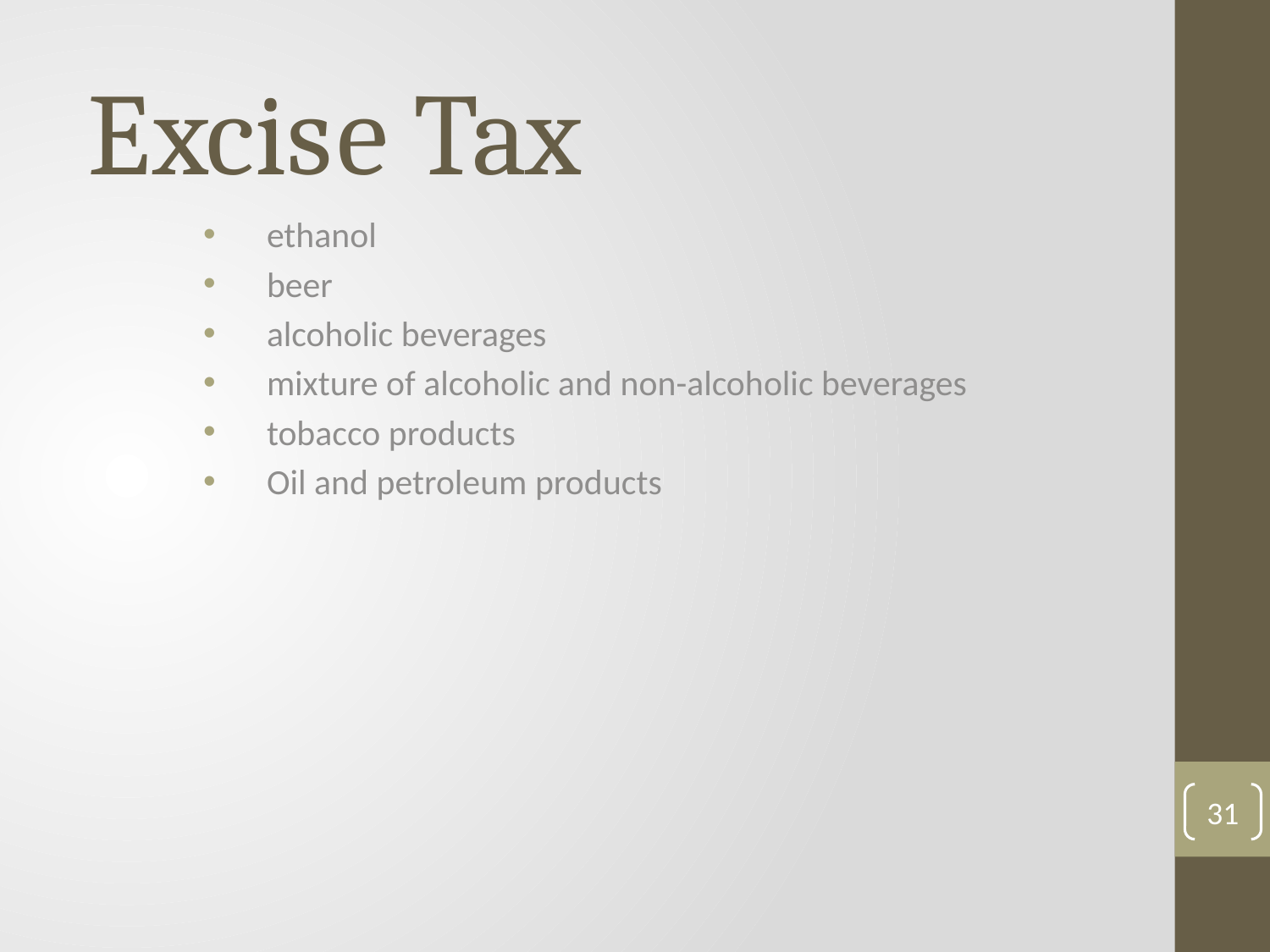

# Excise Tax
ethanol
beer
alcoholic beverages
mixture of alcoholic and non-alcoholic beverages
tobacco products
Oil and petroleum products

31